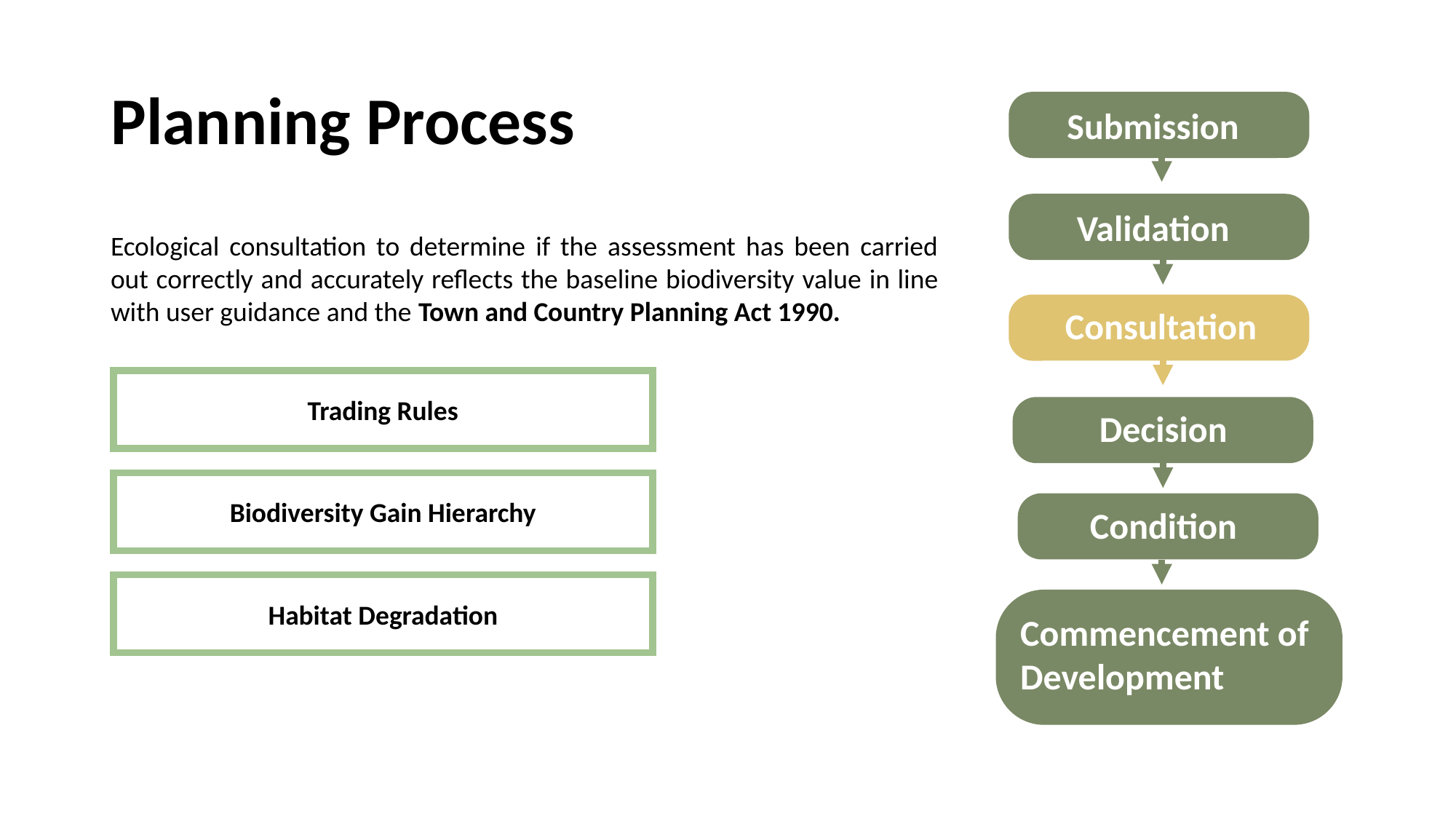

# Planning Process

Submission

Ecological consultation to determine if the assessment has been carried out correctly and accurately reflects the baseline biodiversity value in line with user guidance and the Town and Country Planning Act 1990.

Validation

Consultation
Trading Rules

Decision
Biodiversity Gain Hierarchy

Condition
Habitat Degradation

Commencement of Development